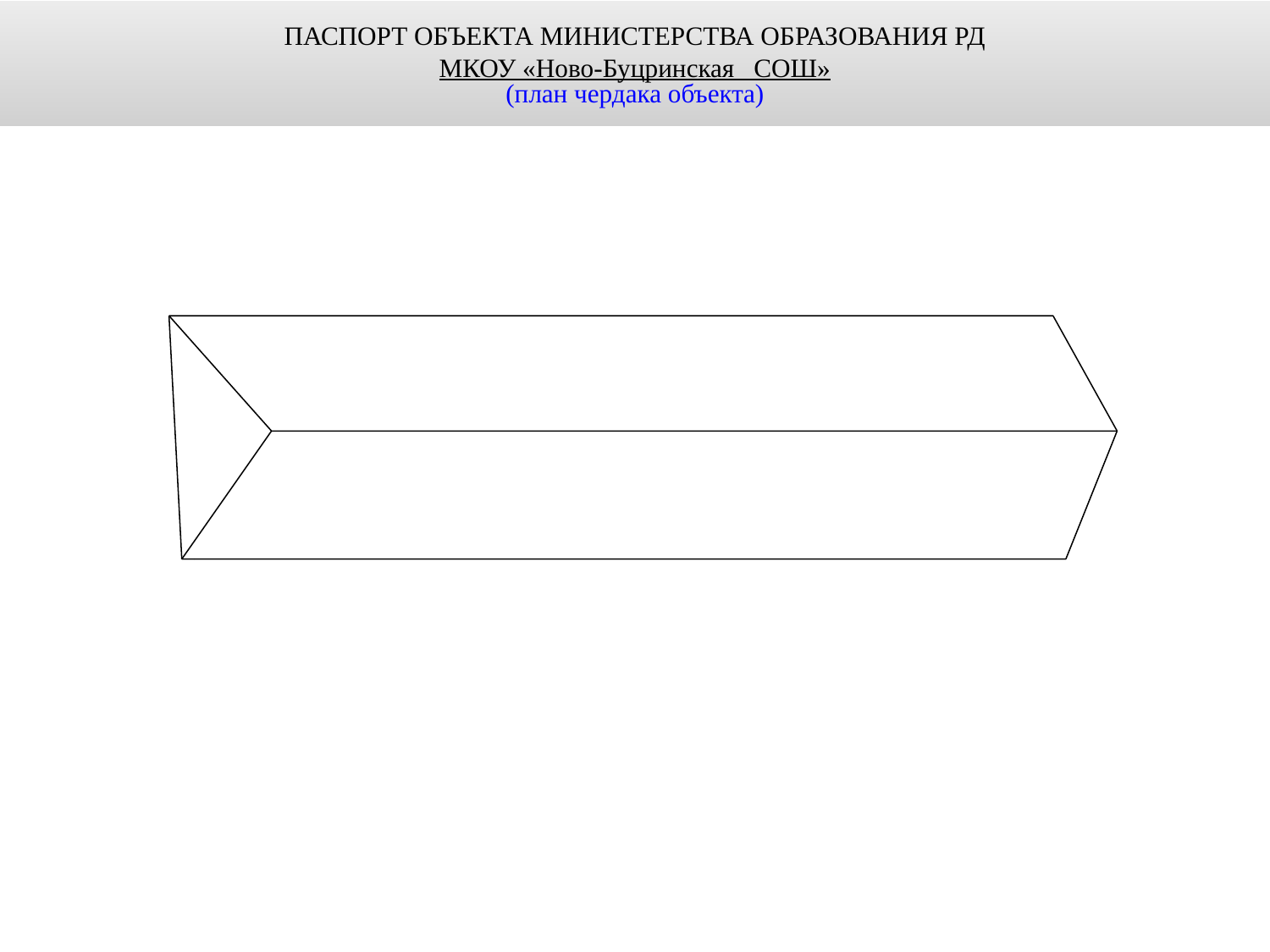

ПАСПОРТ ОБЪЕКТА МИНИСТЕРСТВА ОБРАЗОВАНИЯ РД
МКОУ «Ново-Буцринская   СОШ»
(план чердака объекта)